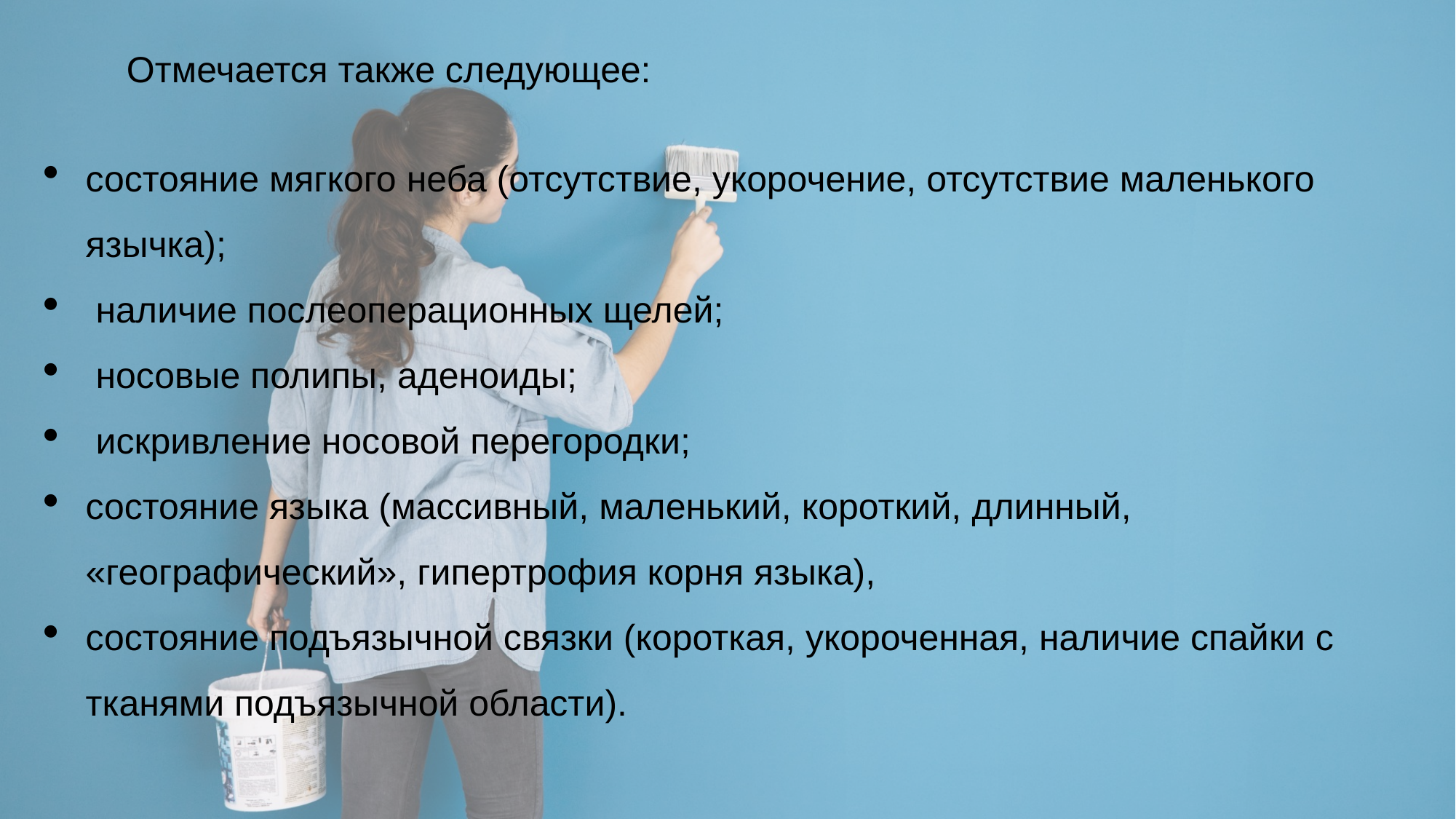

Отмечается также следующее:

состояние мягкого неба (отсутствие, укорочение, отсутствие маленького язычка);
 наличие послеоперационных щелей;
 носовые полипы, аденоиды;
 искривление носовой перегородки;
состояние языка (массивный, маленький, короткий, длинный, «географический», гипертрофия корня языка),
состояние подъязычной связки (короткая, укороченная, наличие спайки с тканями подъязычной области).